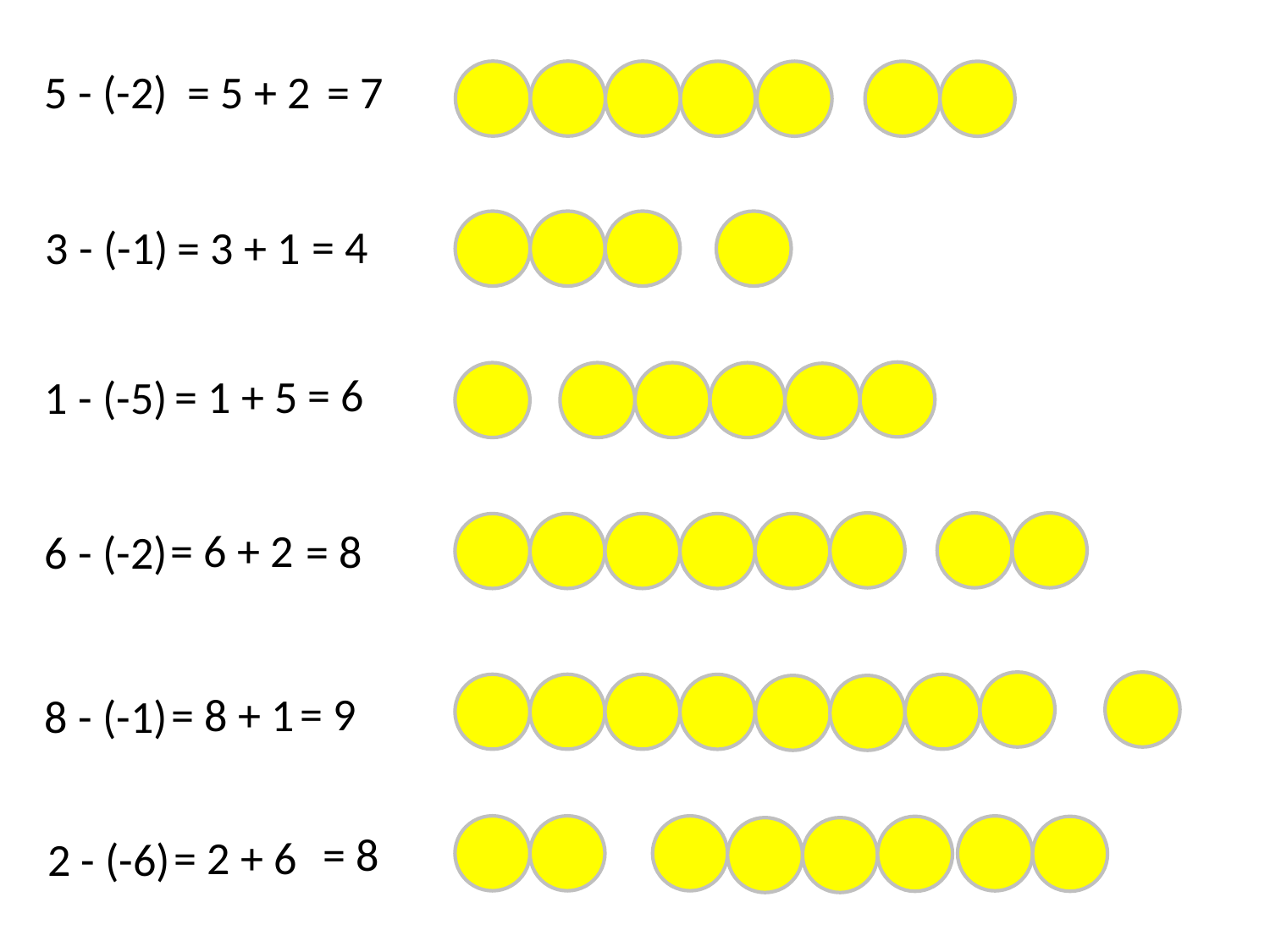

= 7
5 - (-2)
= 5 + 2

= 4
= 3 + 1
3 - (-1)
= 6
= 1 + 5

1 - (-5)

= 6 + 2
= 8
6 - (-2)

= 9
= 8 + 1
8 - (-1)

= 8
= 2 + 6
2 - (-6)